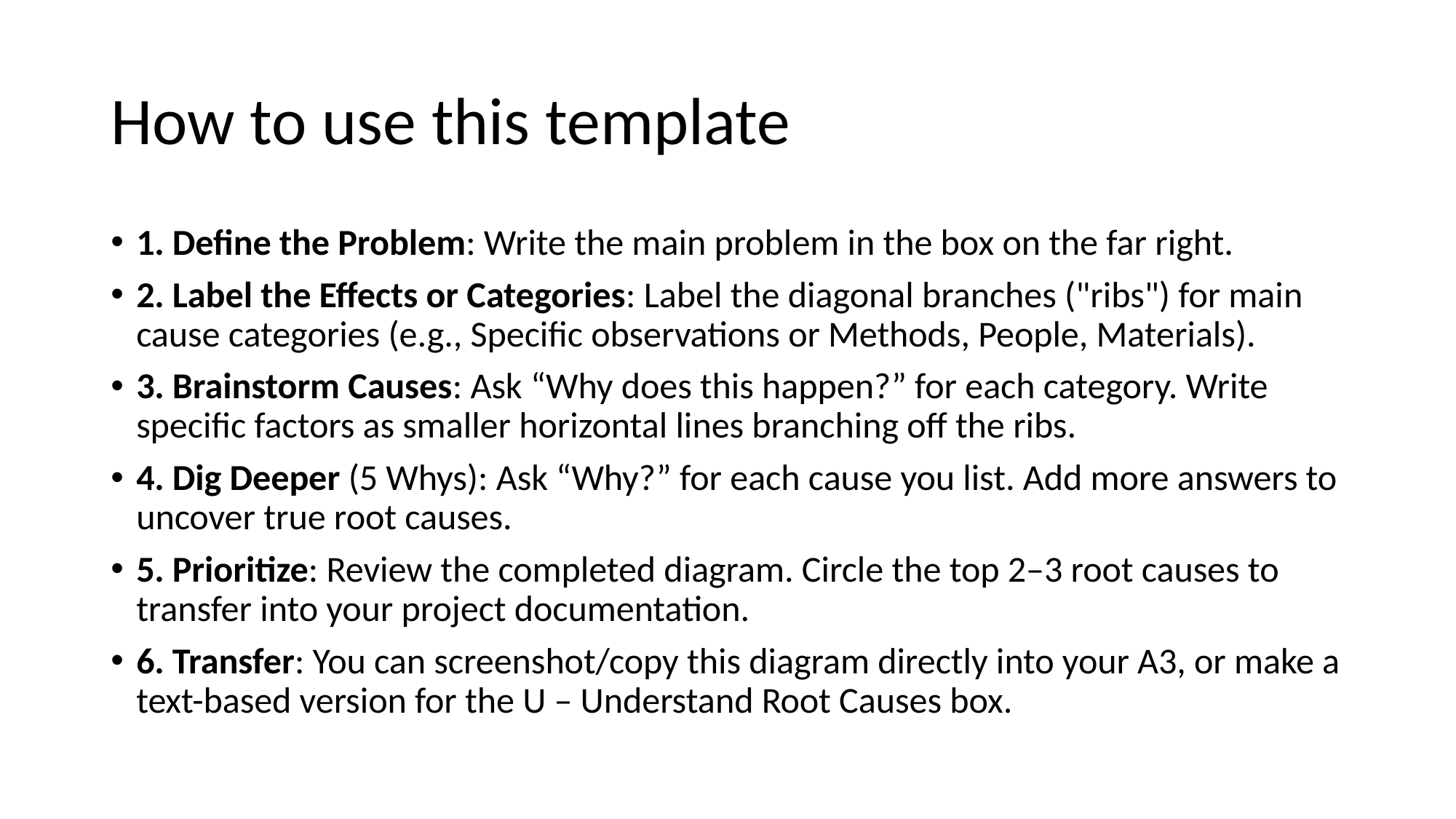

# How to use this template
1. Define the Problem: Write the main problem in the box on the far right.
2. Label the Effects or Categories: Label the diagonal branches ("ribs") for main cause categories (e.g., Specific observations or Methods, People, Materials).
3. Brainstorm Causes: Ask “Why does this happen?” for each category. Write specific factors as smaller horizontal lines branching off the ribs.
4. Dig Deeper (5 Whys): Ask “Why?” for each cause you list. Add more answers to uncover true root causes.
5. Prioritize: Review the completed diagram. Circle the top 2–3 root causes to transfer into your project documentation.
6. Transfer: You can screenshot/copy this diagram directly into your A3, or make a text-based version for the U – Understand Root Causes box.